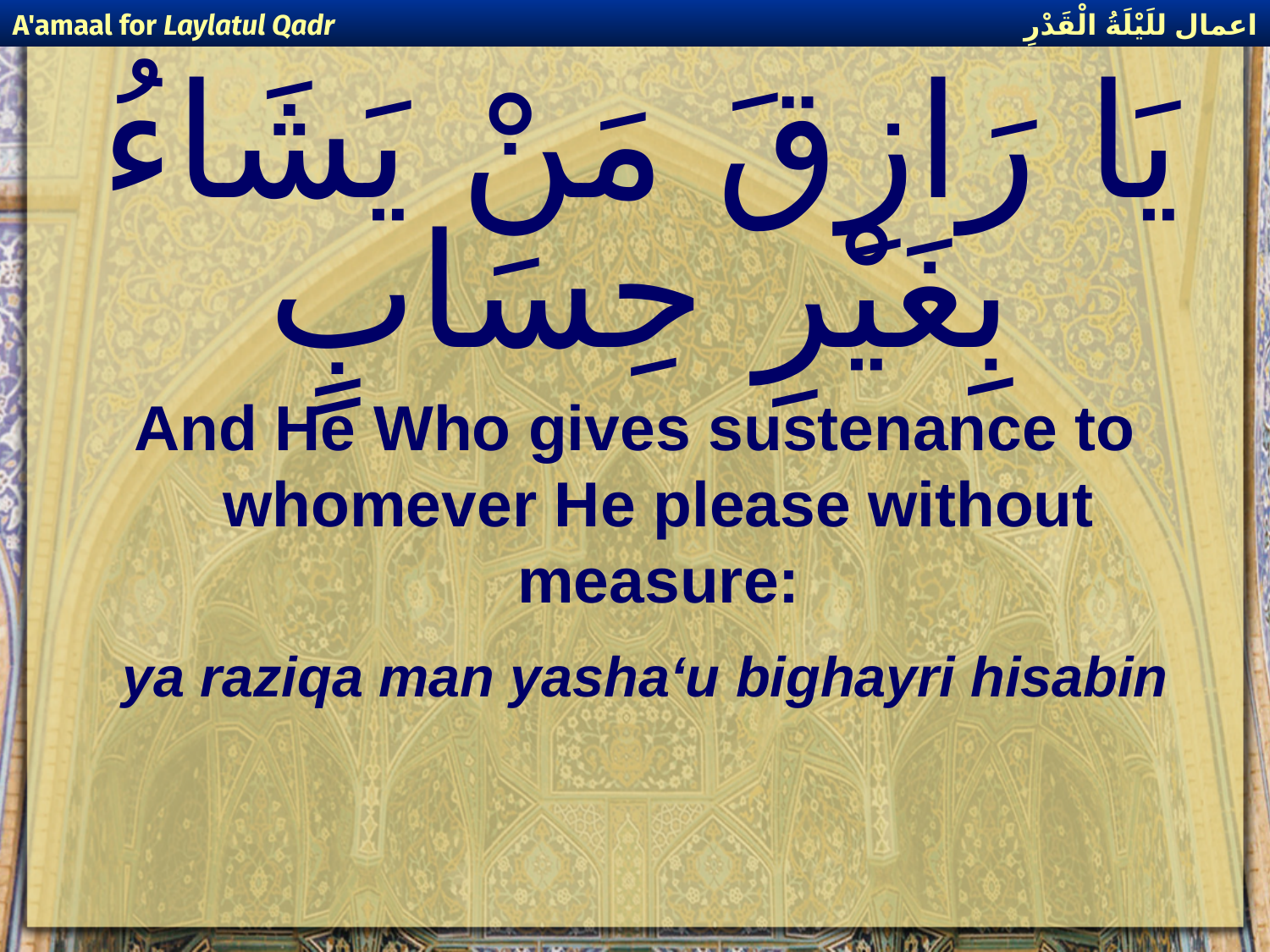

اعمال للَيْلَةُ الْقَدْرِ
A'amaal for Laylatul Qadr
# يَا رَازِقَ مَنْ يَشَاءُ بِغَيْرِ حِسَابٍ
And He Who gives sustenance to whomever He please without measure:
ya raziqa man yasha‘u bighayri hisabin